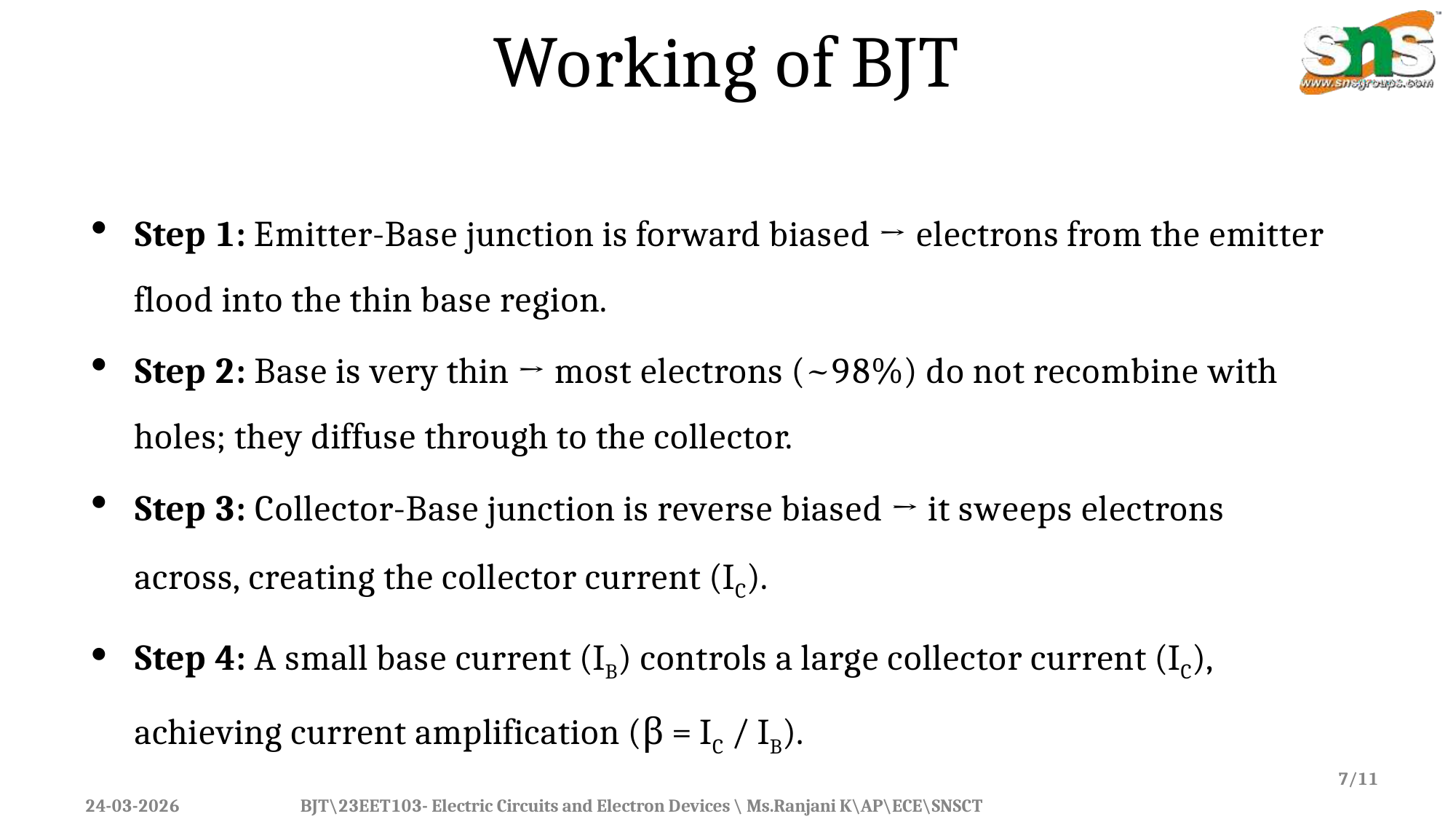

# Working of BJT
Step 1: Emitter-Base junction is forward biased → electrons from the emitter flood into the thin base region.
Step 2: Base is very thin → most electrons (~98%) do not recombine with holes; they diffuse through to the collector.
Step 3: Collector-Base junction is reverse biased → it sweeps electrons across, creating the collector current (IC).
Step 4: A small base current (IB) controls a large collector current (IC), achieving current amplification (β = IC / IB).
7/11
24-03-2026
BJT\23EET103- Electric Circuits and Electron Devices \ Ms.Ranjani K\AP\ECE\SNSCT